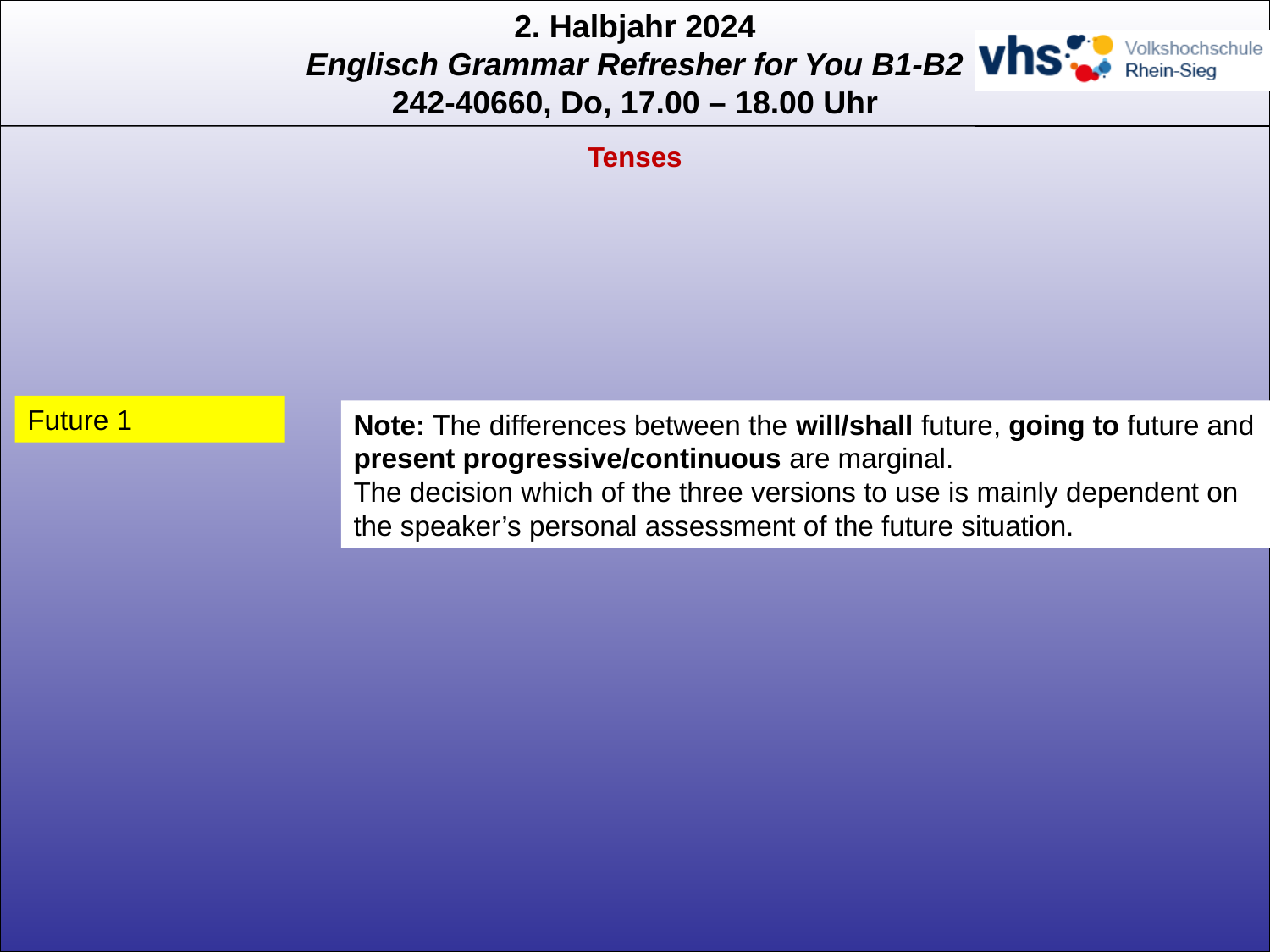

Tenses
Future 1
Note: The differences between the will/shall future, going to future and present progressive/continuous are marginal.
The decision which of the three versions to use is mainly dependent on the speaker’s personal assessment of the future situation.